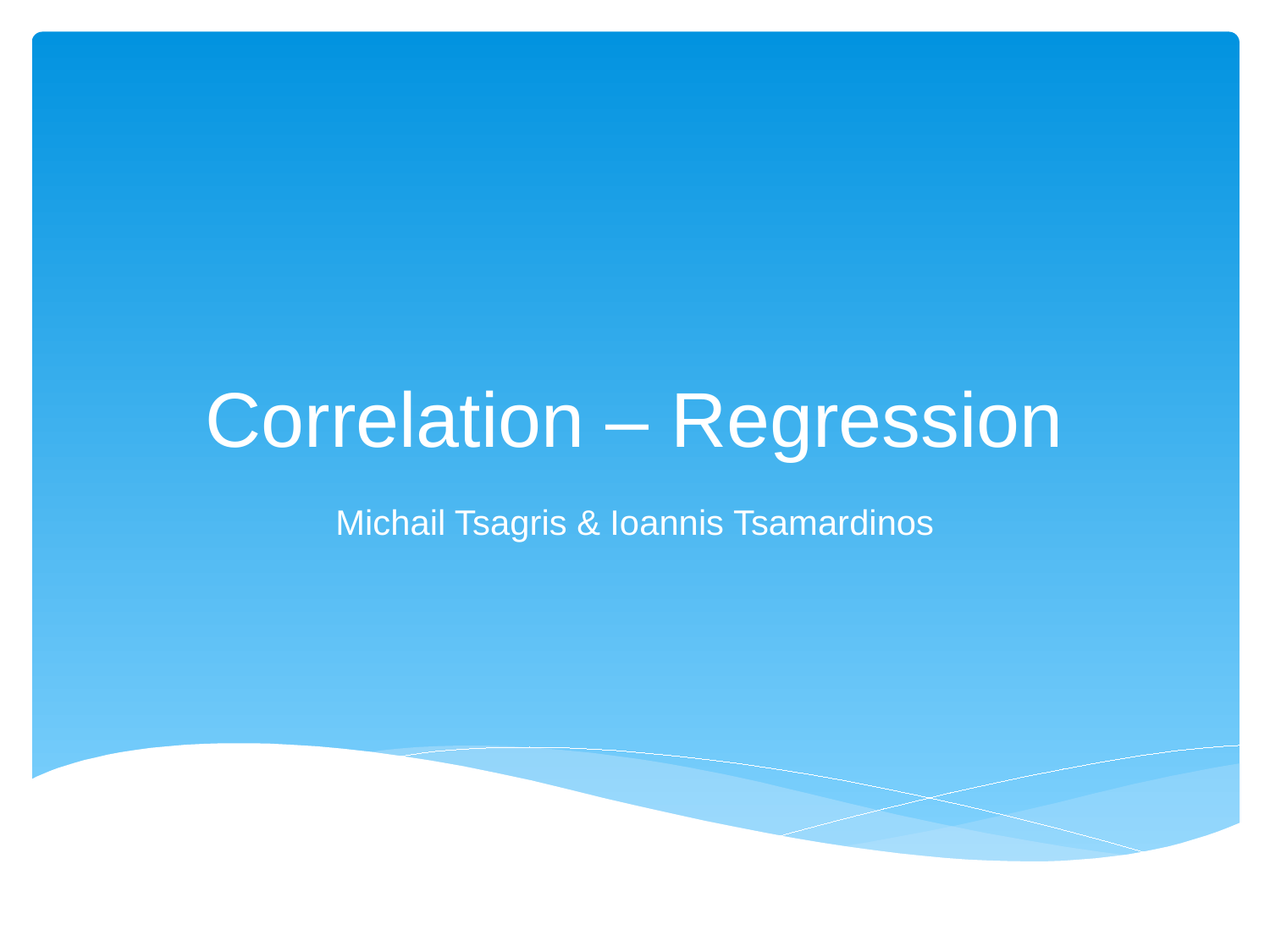

# Correlation – Regression
Michail Tsagris & Ioannis Tsamardinos